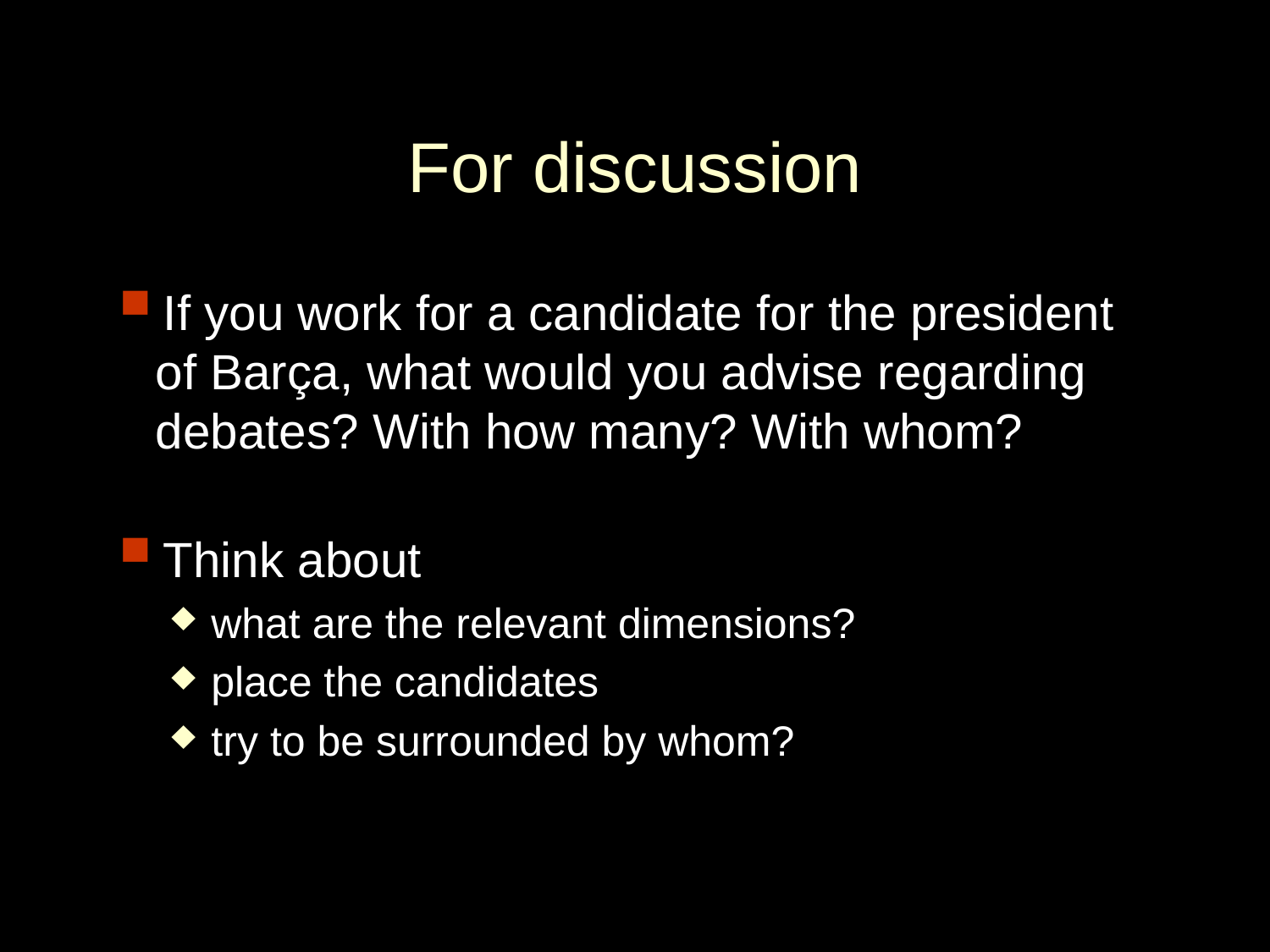

# For discussion
If you work for a candidate for the president of Barça, what would you advise regarding debates? With how many? With whom?
Think about
what are the relevant dimensions?
place the candidates
try to be surrounded by whom?